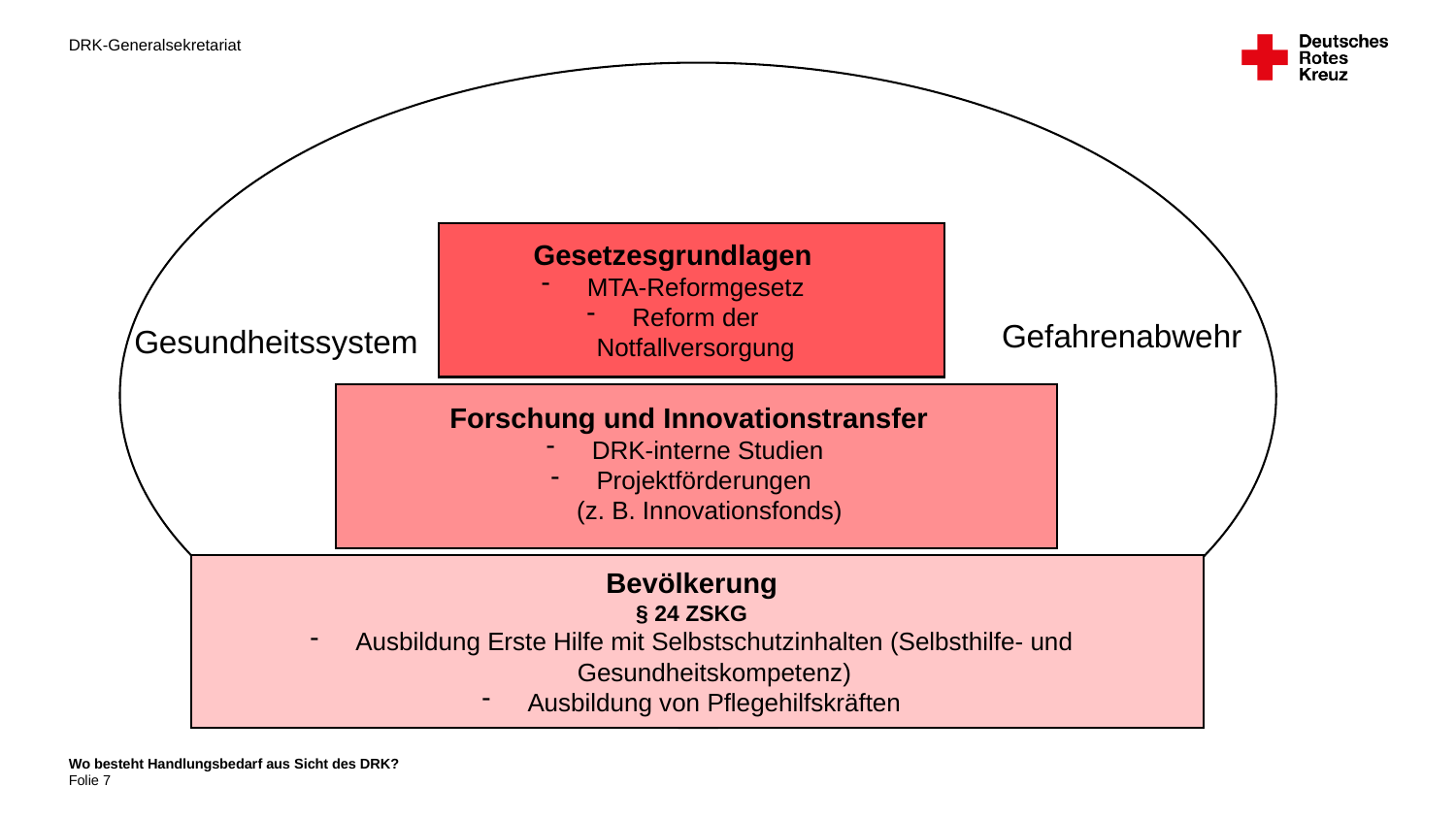

Gefahrenabwehr
Gesundheitssystem

 Forschung und Innovationstransfer
DRK-interne Studien
Projektförderungen
       (z. B. Innovationsfonds)

Bevölkerung
§ 24 ZSKG
Ausbildung Erste Hilfe mit Selbstschutzinhalten (Selbsthilfe- und Gesundheitskompetenz)
Ausbildung von Pflegehilfskräften

Gesetzesgrundlagen
MTA-Reformgesetz
Reform der Notfallversorgung
Wo besteht Handlungsbedarf aus Sicht des DRK?
7